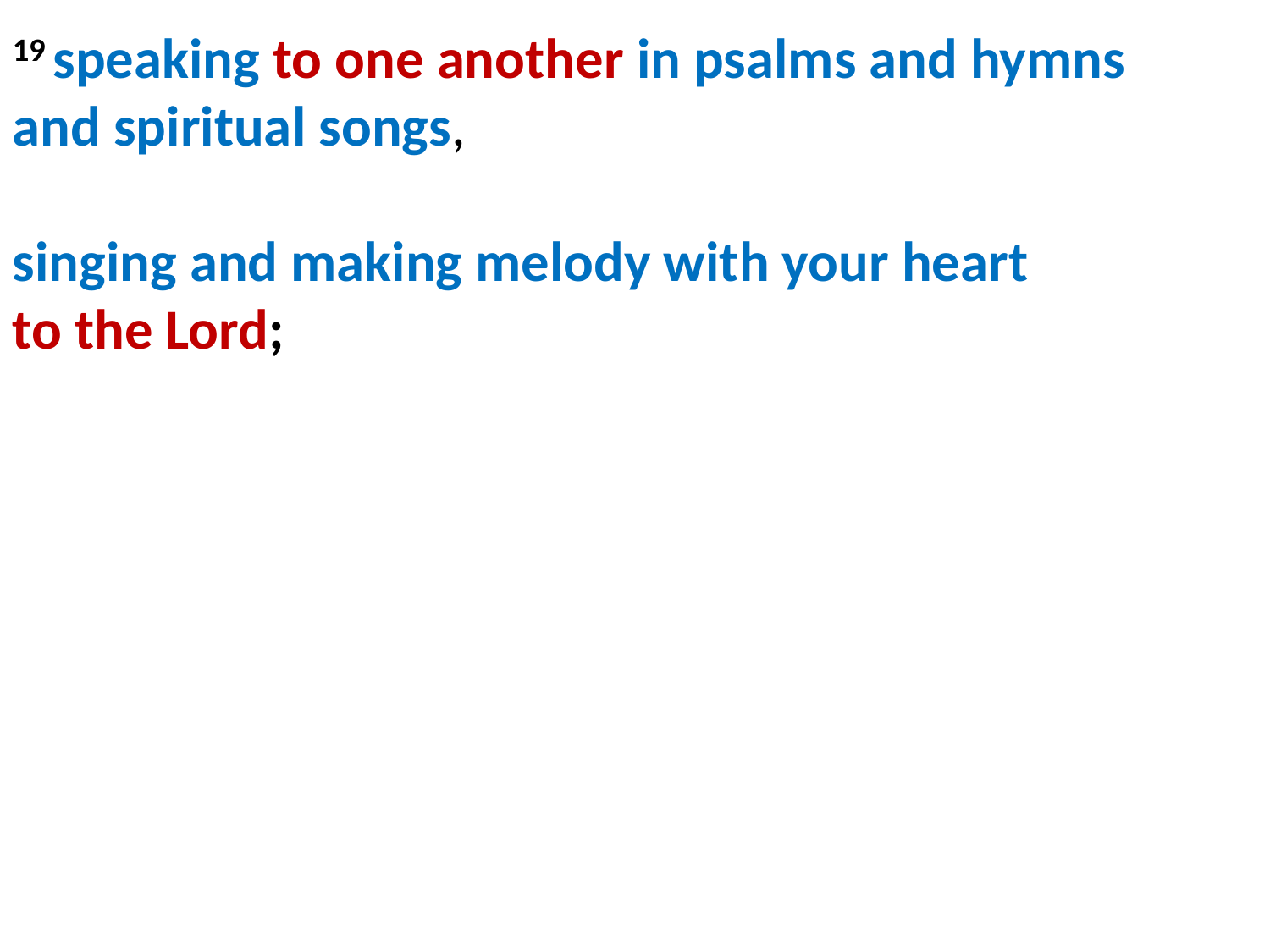

19 speaking to one another in psalms and hymns and spiritual songs,

singing and making melody with your heart             to the Lord;